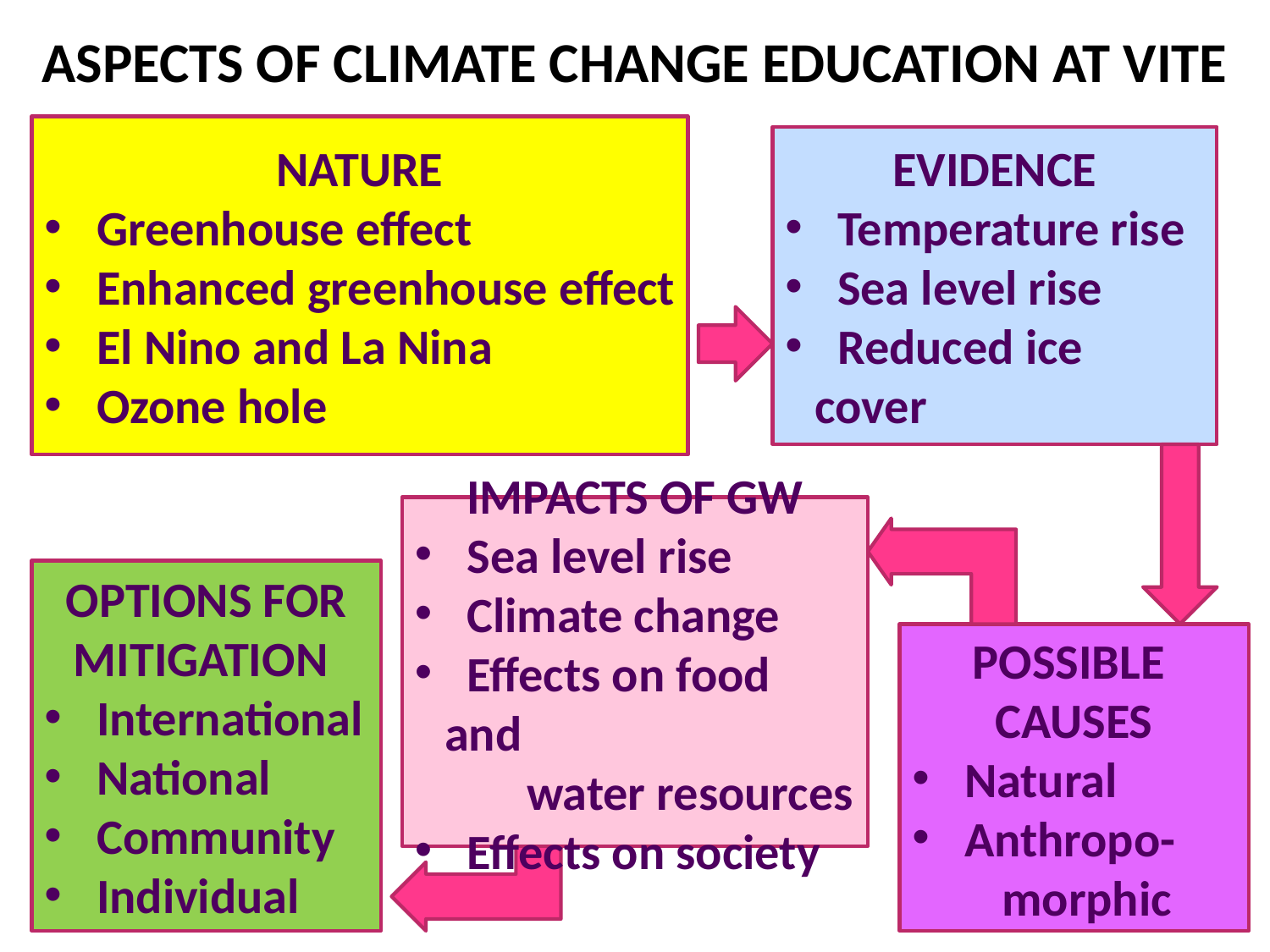

# ASPECTS OF CLIMATE CHANGE EDUCATION AT VITE
NATURE
  Greenhouse effect
  Enhanced greenhouse effect
  El Nino and La Nina
  Ozone hole
EVIDENCE
  Temperature rise
  Sea level rise
  Reduced ice cover

IMPACTS OF GW
  Sea level rise
  Climate change
  Effects on food and
          water resources
  Effects on society

OPTIONS FOR MITIGATION
  International
  National
  Community
  Individual
POSSIBLE
CAUSES
  Natural
  Anthropo-
        morphic